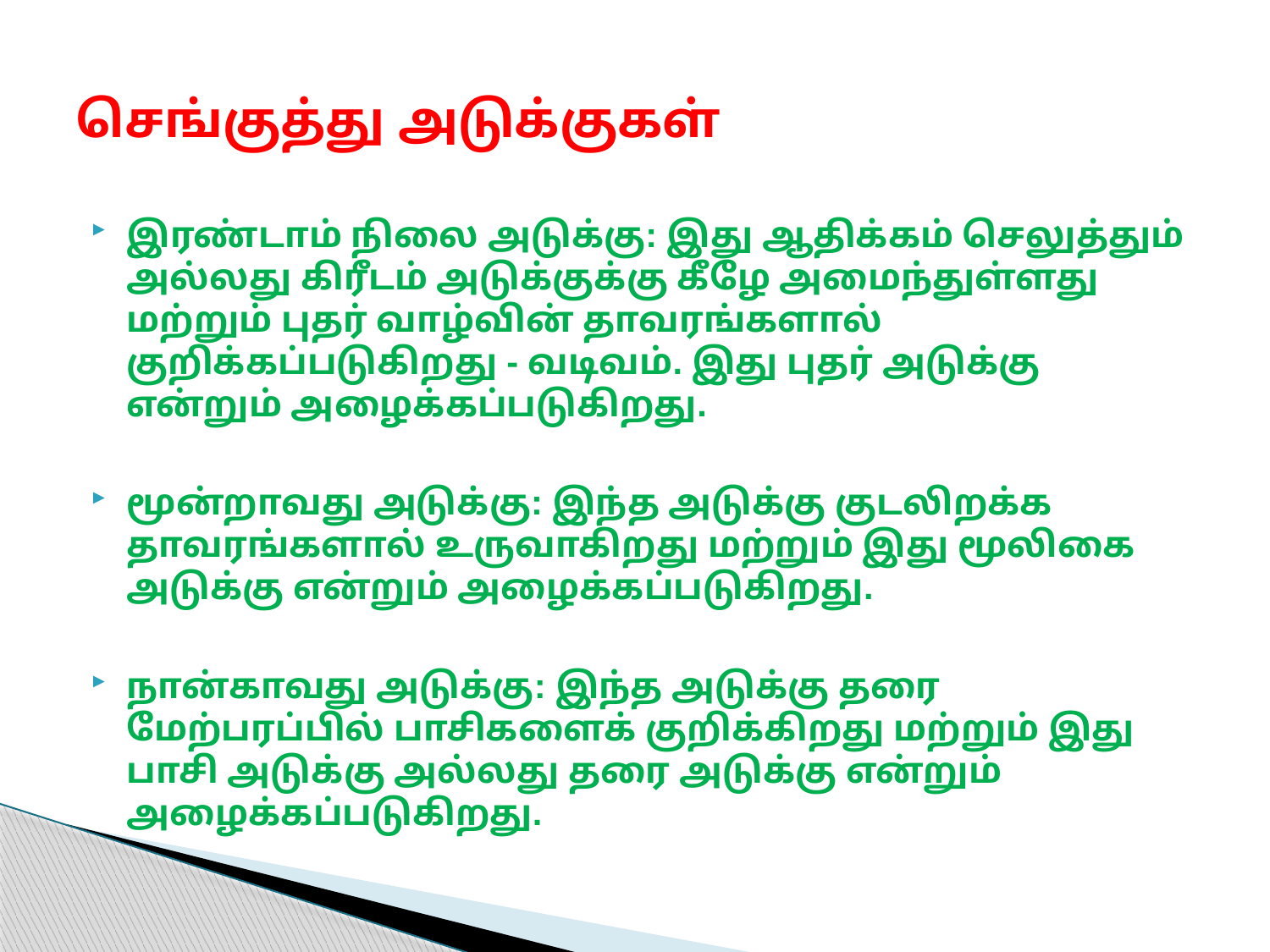

# செங்குத்து அடுக்குகள்
இரண்டாம் நிலை அடுக்கு: இது ஆதிக்கம் செலுத்தும் அல்லது கிரீடம் அடுக்குக்கு கீழே அமைந்துள்ளது மற்றும் புதர் வாழ்வின் தாவரங்களால் குறிக்கப்படுகிறது - வடிவம். இது புதர் அடுக்கு என்றும் அழைக்கப்படுகிறது.

மூன்றாவது அடுக்கு: இந்த அடுக்கு குடலிறக்க தாவரங்களால் உருவாகிறது மற்றும் இது மூலிகை அடுக்கு என்றும் அழைக்கப்படுகிறது.

நான்காவது அடுக்கு: இந்த அடுக்கு தரை மேற்பரப்பில் பாசிகளைக் குறிக்கிறது மற்றும் இது பாசி அடுக்கு அல்லது தரை அடுக்கு என்றும் அழைக்கப்படுகிறது.